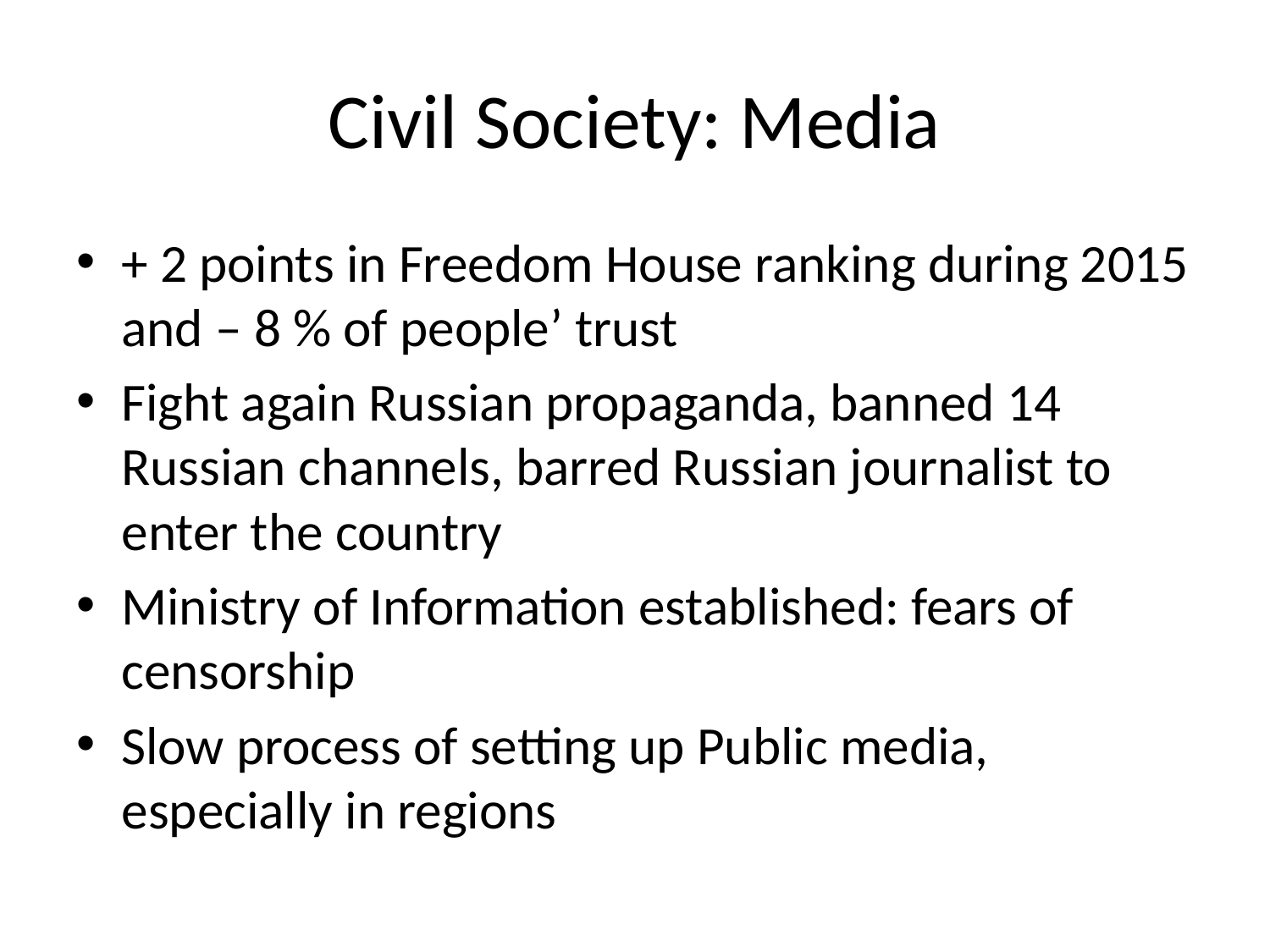

# Civil Society: Media
+ 2 points in Freedom House ranking during 2015 and – 8 % of people’ trust
Fight again Russian propaganda, banned 14 Russian channels, barred Russian journalist to enter the country
Ministry of Information established: fears of censorship
Slow process of setting up Public media, especially in regions